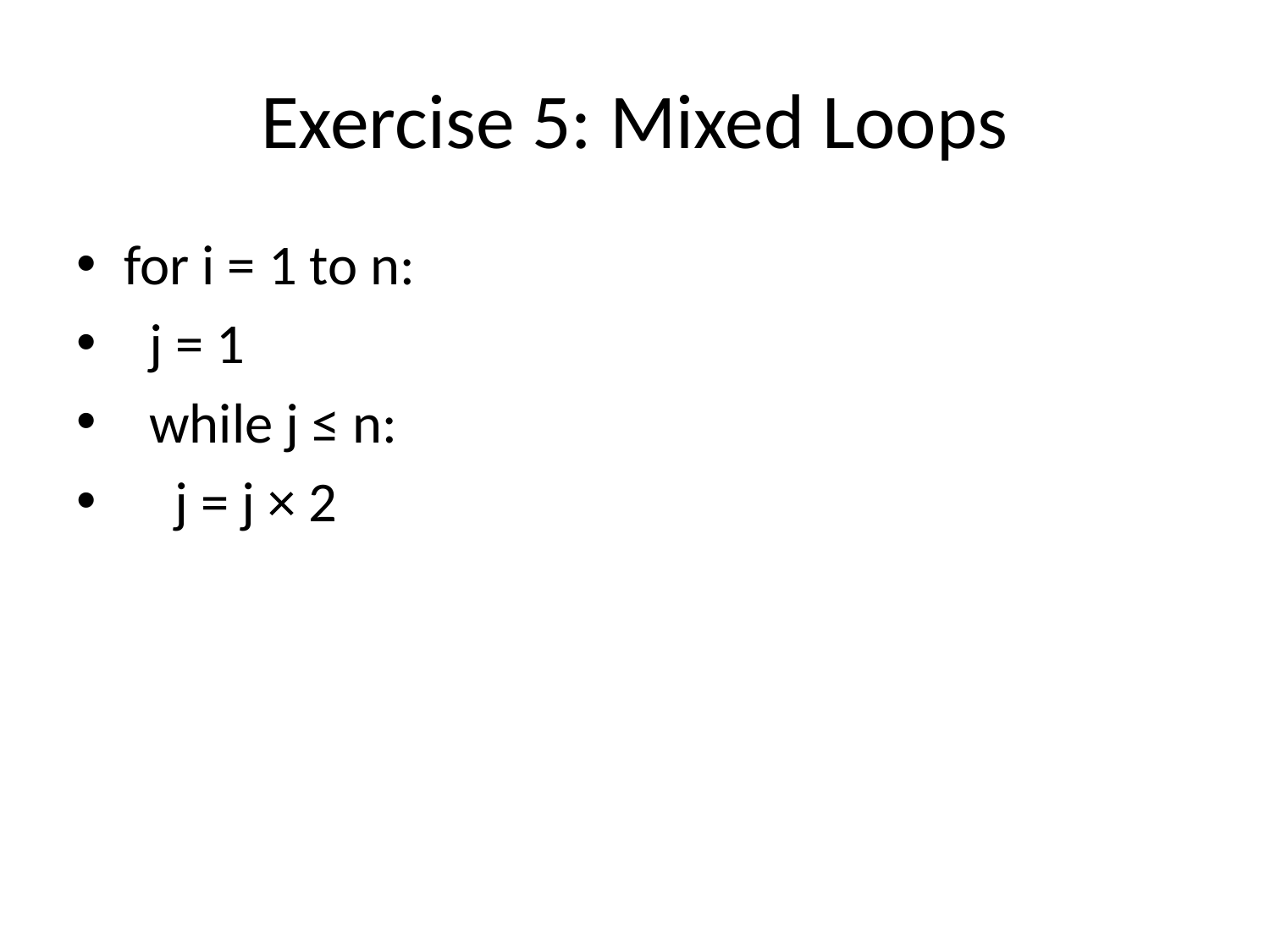

# Exercise 5: Mixed Loops
for i = 1 to n:
  j = 1
  while j ≤ n:
    j = j × 2